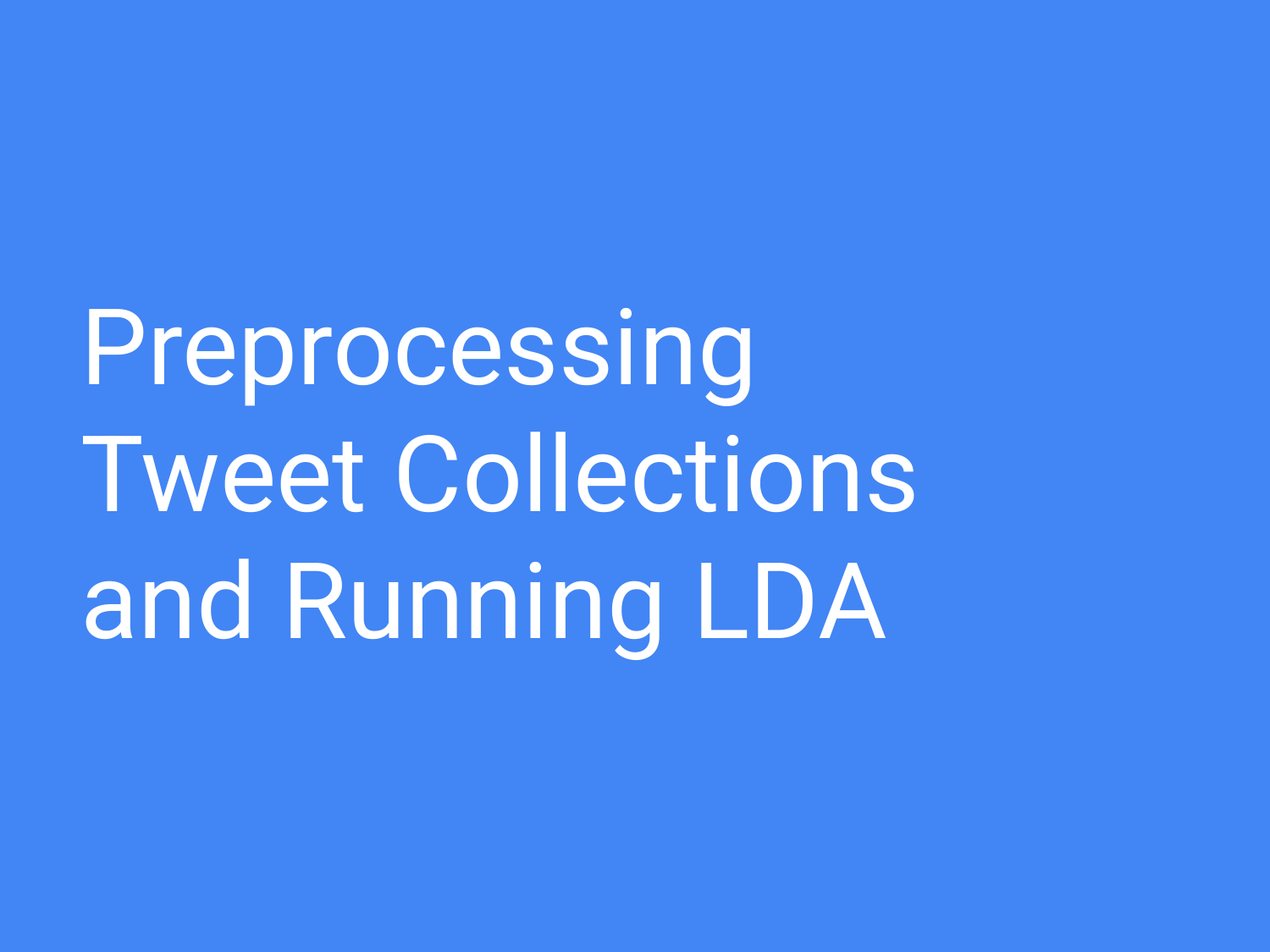

# Preprocessing Tweet Collections and Running LDA